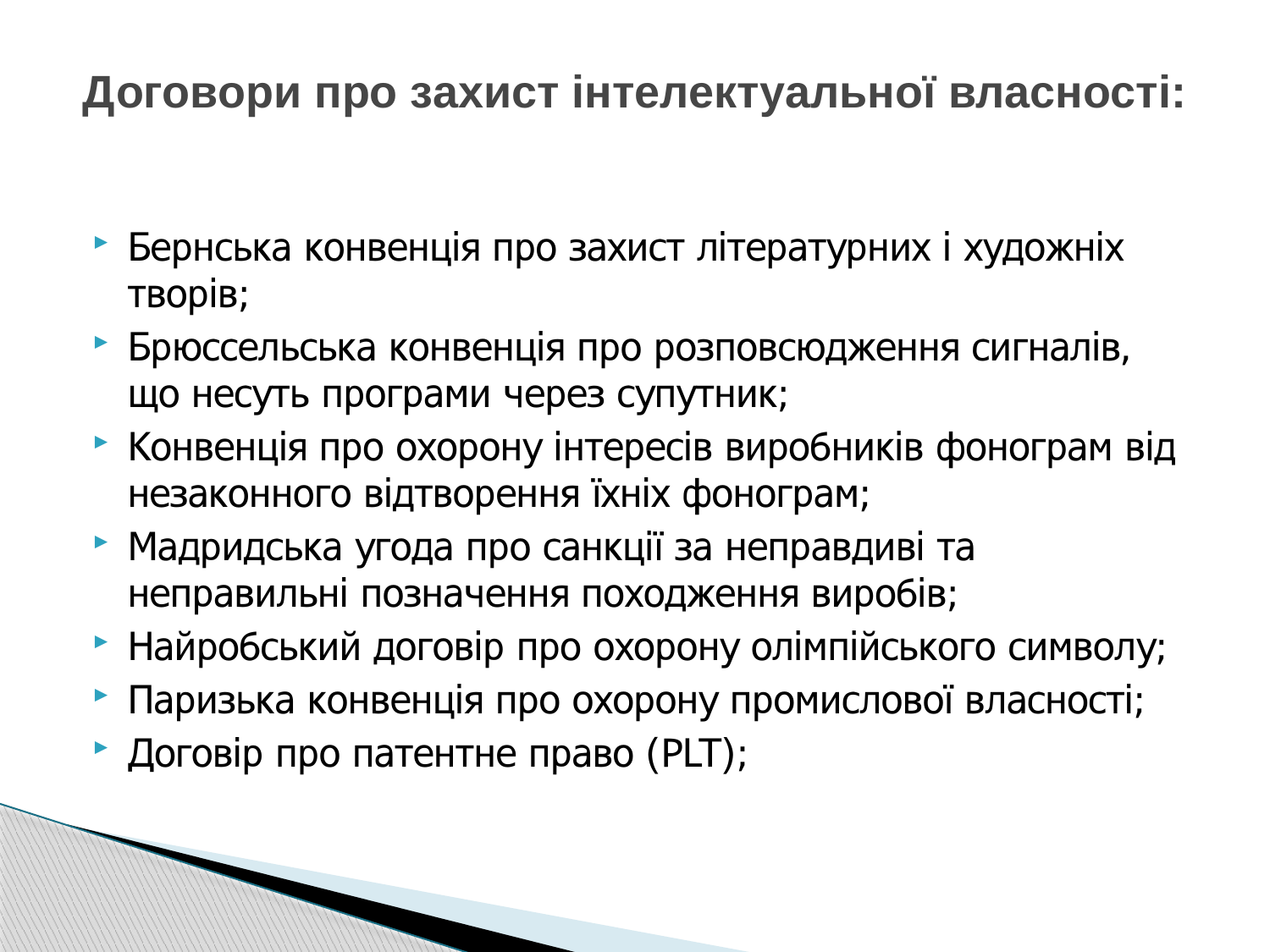

# Договори про захист інтелектуальної власності:
Бернська конвенція про захист літературних і художніх творів;
Брюссельська конвенція про розповсюдження сигналів, що несуть програми через супутник;
Конвенція про охорону інтересів виробників фонограм від незаконного відтворення їхніх фонограм;
Мадридська угода про санкції за неправдиві та неправильні позначення походження виробів;
Найробський договір про охорону олімпійського символу;
Паризька конвенція про охорону промислової власності;
Договір про патентне право (PLT);